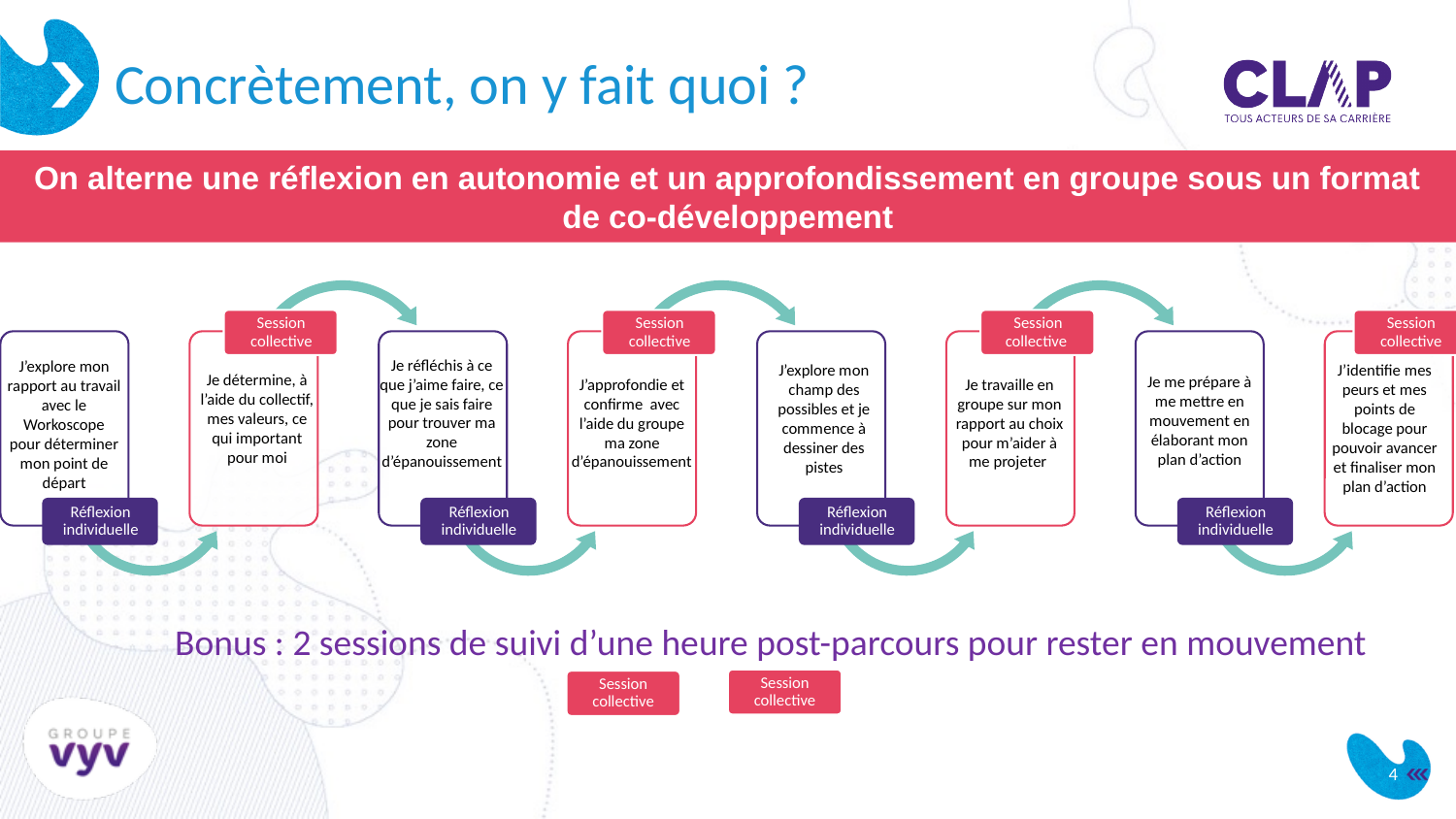

# Concrètement, on y fait quoi ?
On alterne une réflexion en autonomie et un approfondissement en groupe sous un format de co-développement

Réflexion individuelle

Session collective

Réflexion individuelle

Session collective

Réflexion individuelle

Session collective

Réflexion individuelle

Session collective
Je réfléchis à ce que j’aime faire, ce que je sais faire pour trouver ma zone d’épanouissement
J’explore mon rapport au travail avec le Workoscope pour déterminer mon point de départ

J’explore mon champ des possibles et je commence à dessiner des pistes
J’identifie mes peurs et mes points de blocage pour pouvoir avancer et finaliser mon plan d’action
Je détermine, à l’aide du collectif, mes valeurs, ce qui important pour moi
Je me prépare à me mettre en mouvement en élaborant mon plan d’action

Je travaille en groupe sur mon rapport au choix pour m’aider à me projeter

J’approfondie et confirme  avec l’aide du groupe ma zone d’épanouissement

Bonus : 2 sessions de suivi d’une heure post-parcours pour rester en mouvement

Session collective

Session collective